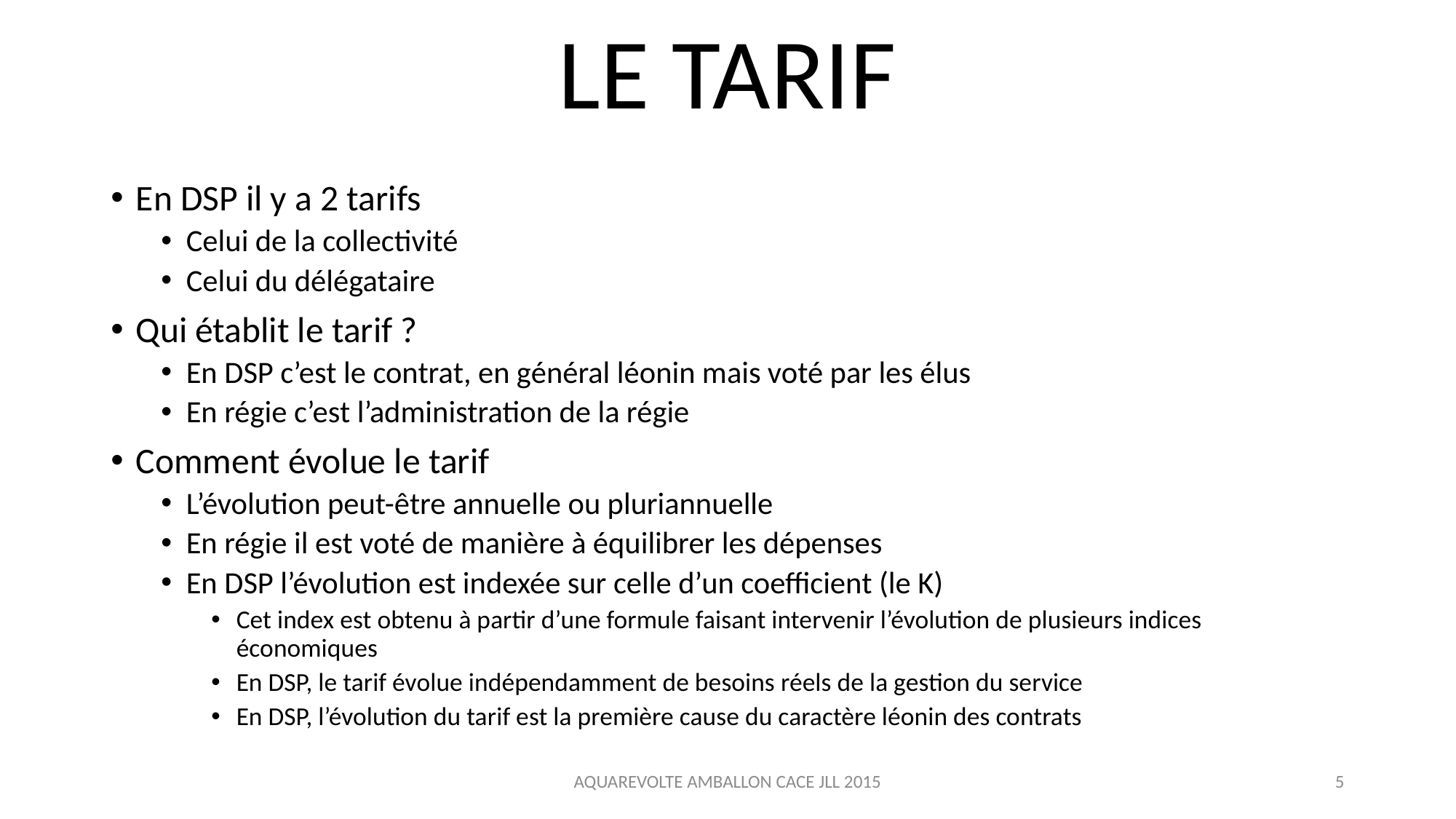

# LE TARIF
En DSP il y a 2 tarifs
Celui de la collectivité
Celui du délégataire
Qui établit le tarif ?
En DSP c’est le contrat, en général léonin mais voté par les élus
En régie c’est l’administration de la régie
Comment évolue le tarif
L’évolution peut-être annuelle ou pluriannuelle
En régie il est voté de manière à équilibrer les dépenses
En DSP l’évolution est indexée sur celle d’un coefficient (le K)
Cet index est obtenu à partir d’une formule faisant intervenir l’évolution de plusieurs indices économiques
En DSP, le tarif évolue indépendamment de besoins réels de la gestion du service
En DSP, l’évolution du tarif est la première cause du caractère léonin des contrats

AQUAREVOLTE AMBALLON CACE JLL 2015
5